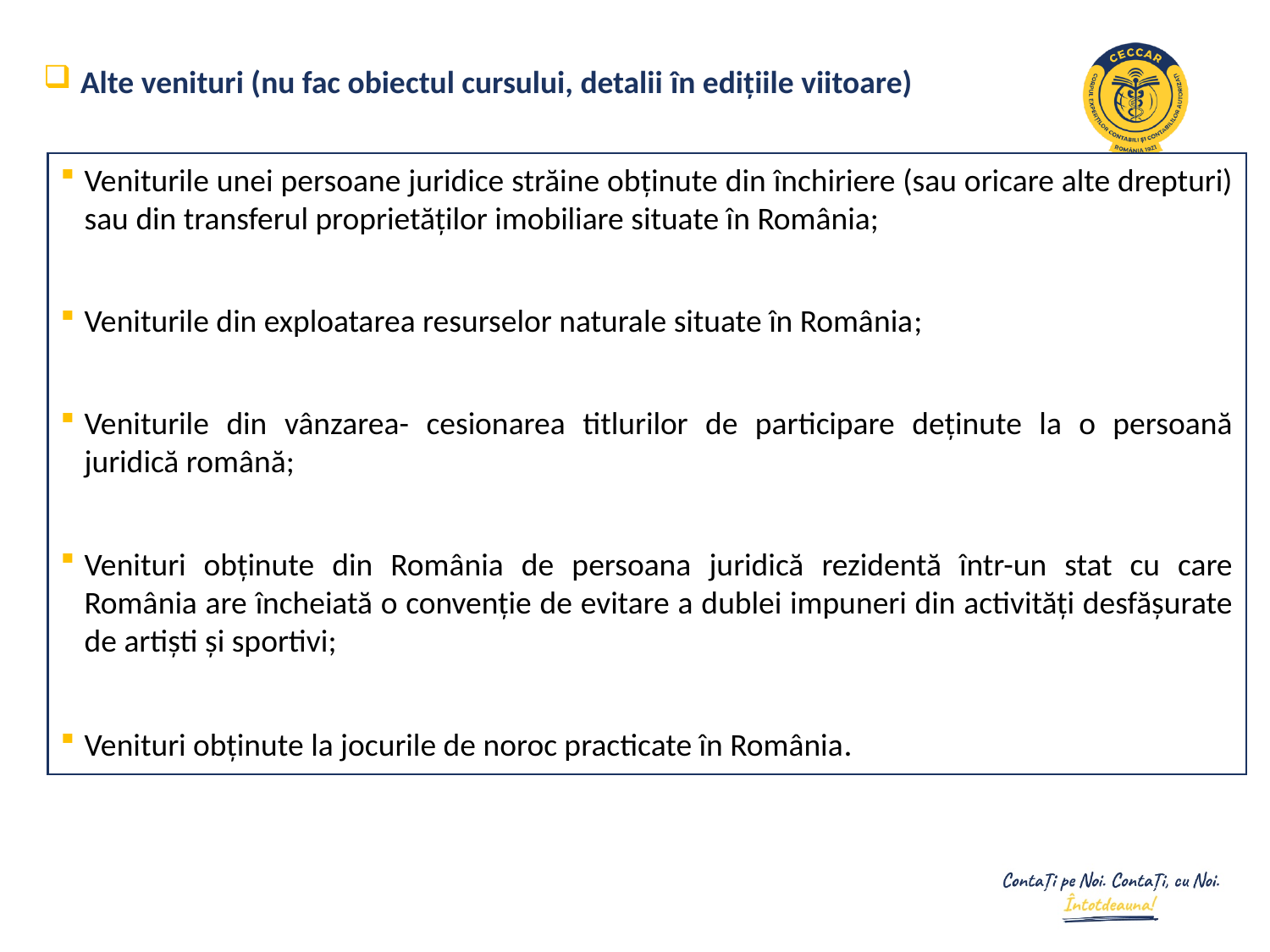

Alte venituri (nu fac obiectul cursului, detalii în edițiile viitoare)
Veniturile unei persoane juridice străine obținute din închiriere (sau oricare alte drepturi) sau din transferul proprietăților imobiliare situate în România;

Veniturile din exploatarea resurselor naturale situate în România;

Veniturile din vânzarea- cesionarea titlurilor de participare deținute la o persoană juridică română;

Venituri obținute din România de persoana juridică rezidentă într-un stat cu care România are încheiată o convenție de evitare a dublei impuneri din activități desfășurate de artiști și sportivi;

Venituri obținute la jocurile de noroc practicate în România.